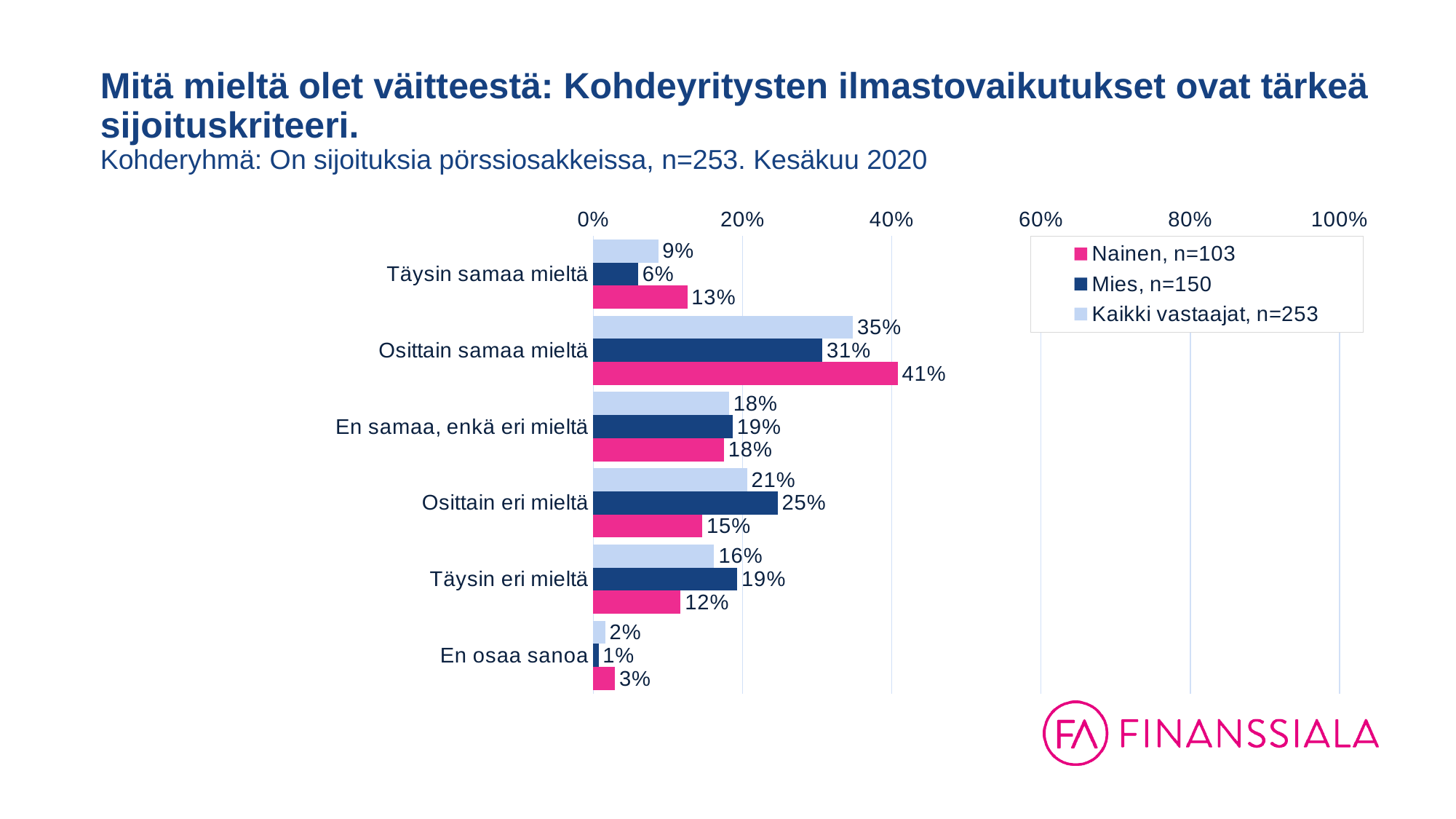

# Mitä mieltä olet väitteestä: Kohdeyritysten ilmastovaikutukset ovat tärkeä sijoituskriteeri. Kohderyhmä: On sijoituksia pörssiosakkeissa, n=253. Kesäkuu 2020

### Chart

| Category | Kaikki vastaajat, n=253 | Mies, n=150 | Nainen, n=103 |
|---|---|---|---|
| Täysin samaa mieltä | 0.087 | 0.06 | 0.126 |
| Osittain samaa mieltä | 0.348 | 0.307 | 0.408 |
| En samaa, enkä eri mieltä | 0.182 | 0.187 | 0.175 |
| Osittain eri mieltä | 0.206 | 0.247 | 0.146 |
| Täysin eri mieltä | 0.162 | 0.193 | 0.117 |
| En osaa sanoa | 0.016 | 0.007 | 0.029 |